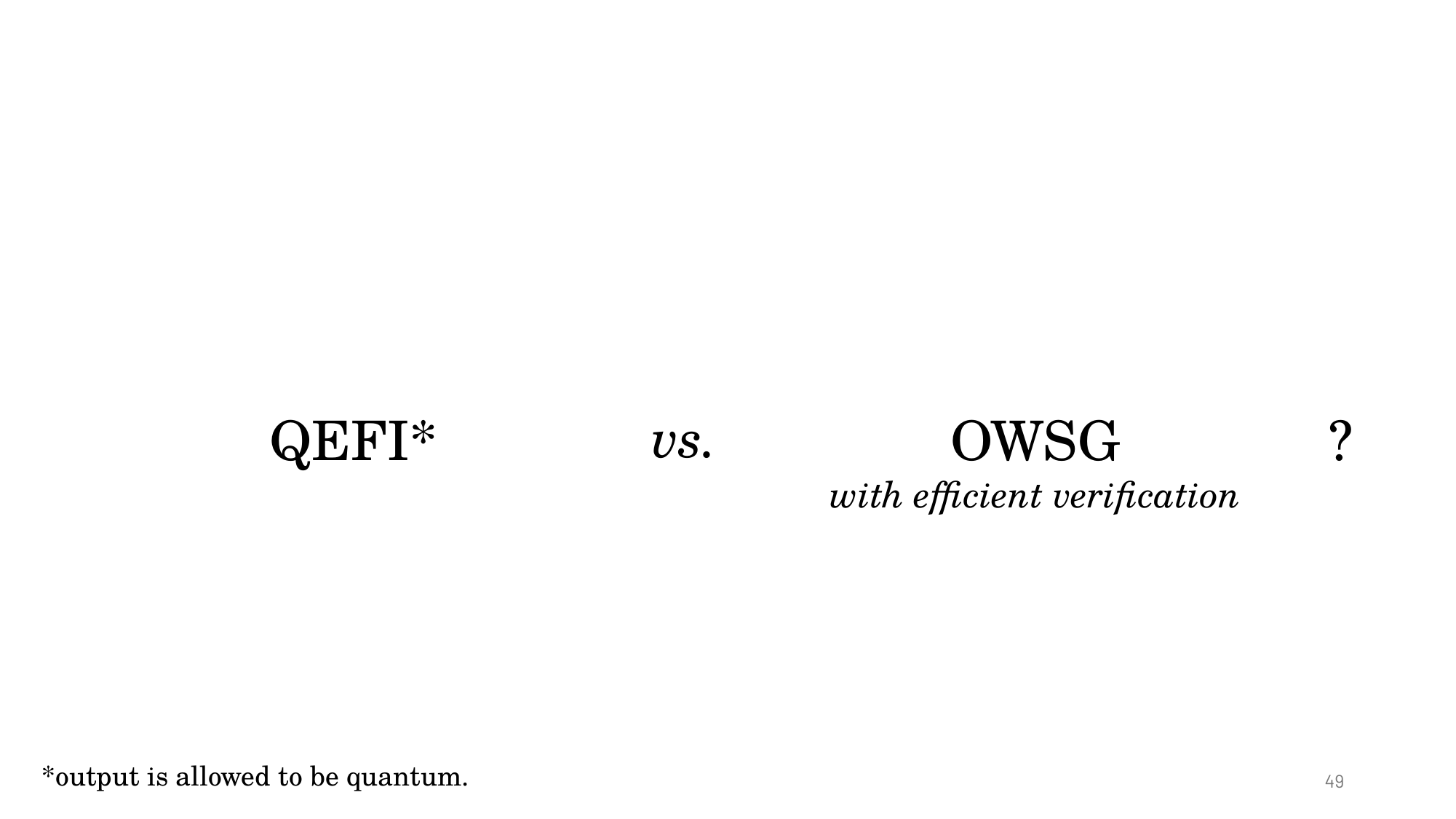

vs.
QEFI*
OWSG
with efficient verification
*output is allowed to be quantum.
?
49